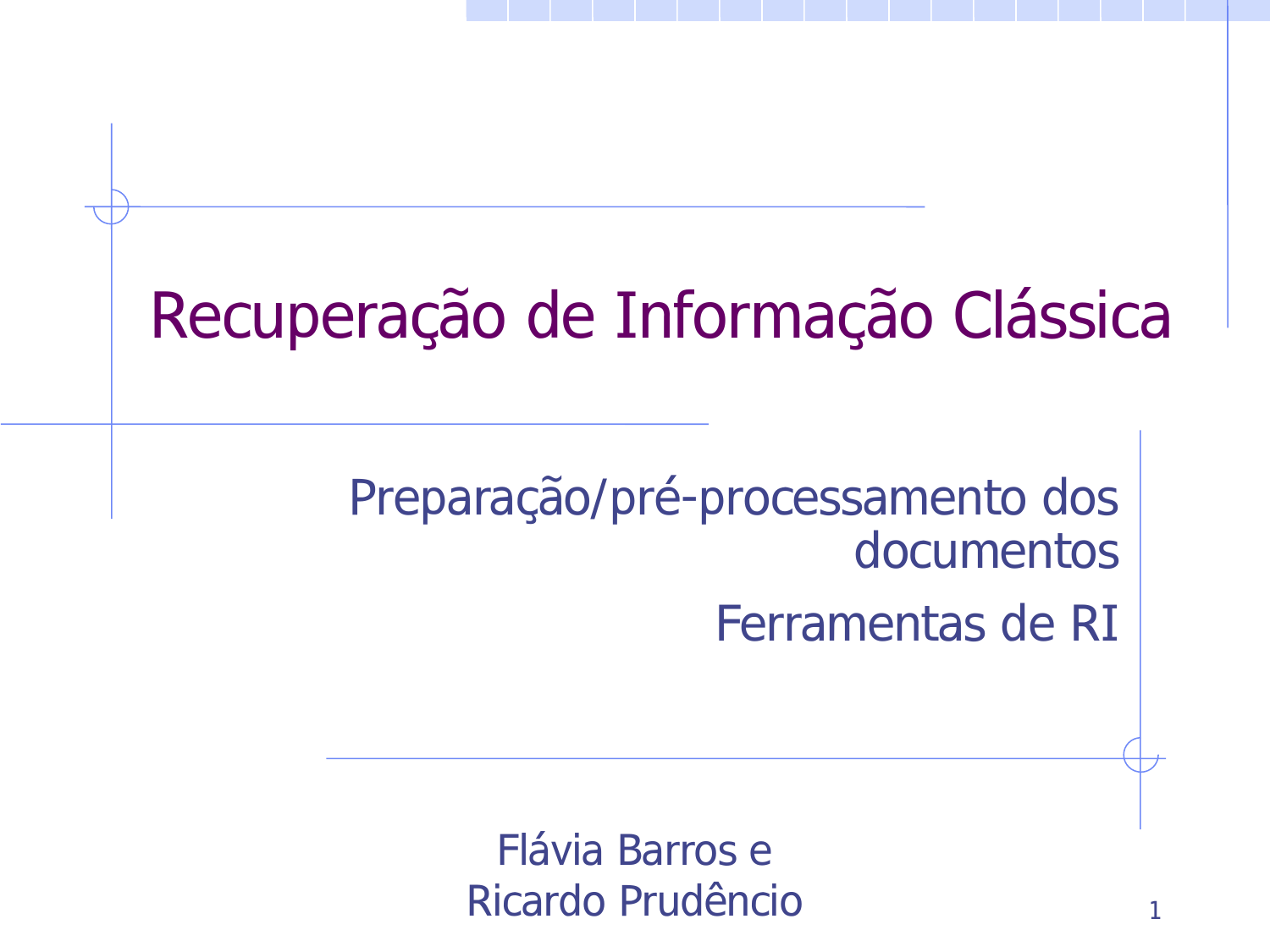

# Recuperação de Informação Clássica
Preparação/pré-processamento dos documentos
Ferramentas de RI
Flávia Barros e Ricardo Prudêncio
1